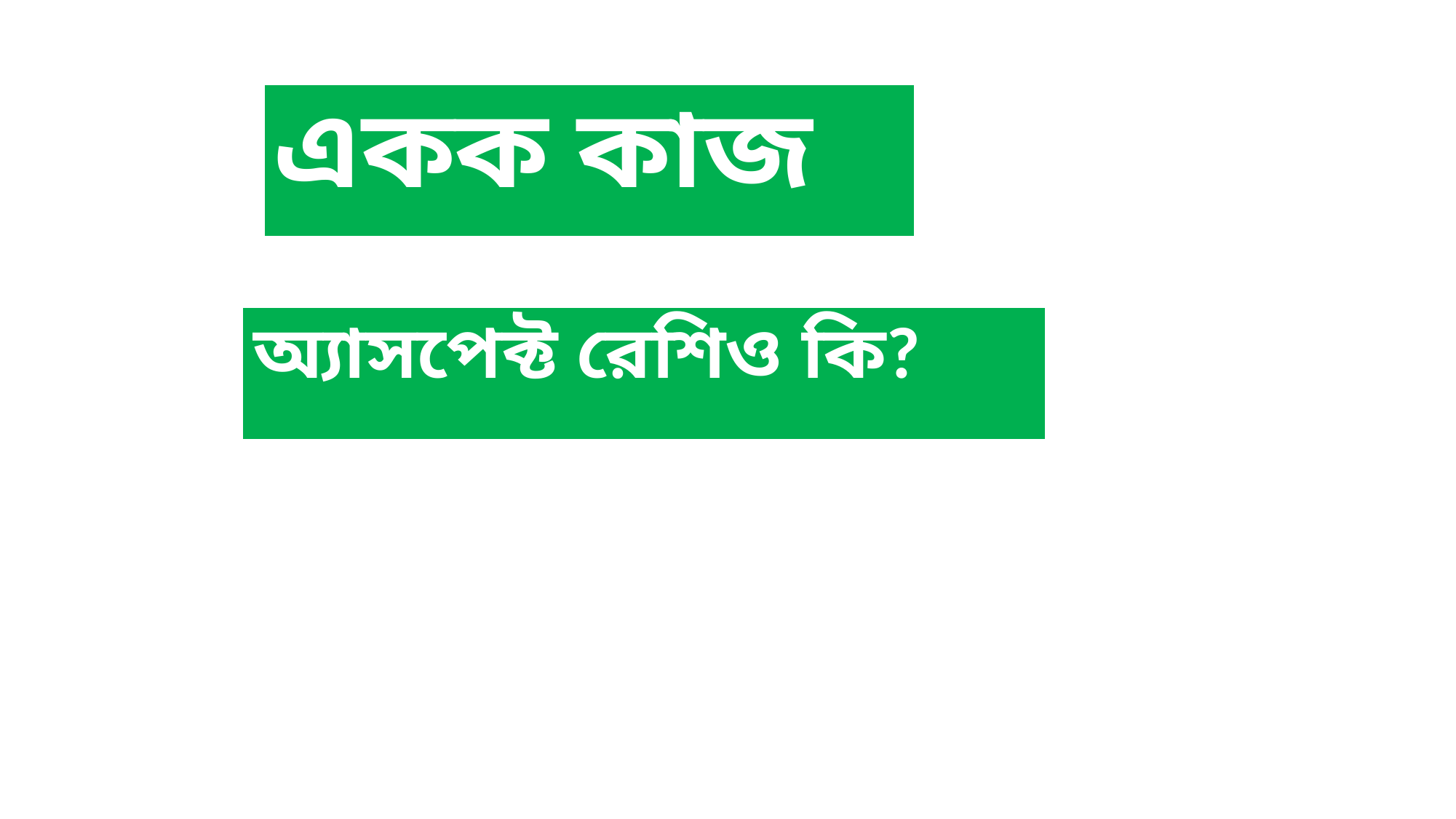

| একক কাজ |
| --- |
| অ্যাসপেক্ট রেশিও কি? |
| --- |